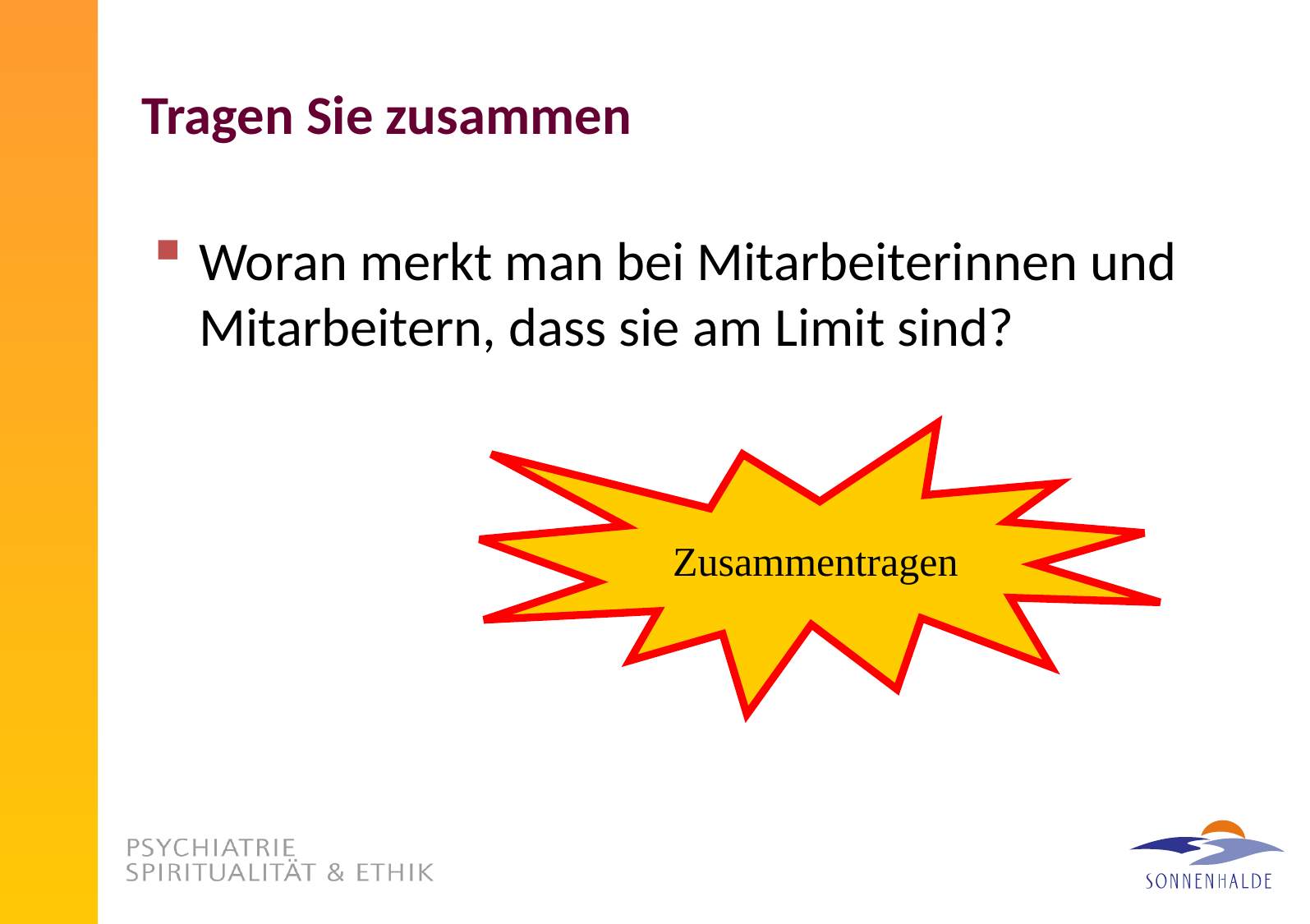

# Tragen Sie zusammen
Woran merkt man bei Mitarbeiterinnen und Mitarbeitern, dass sie am Limit sind?

Zusammentragen